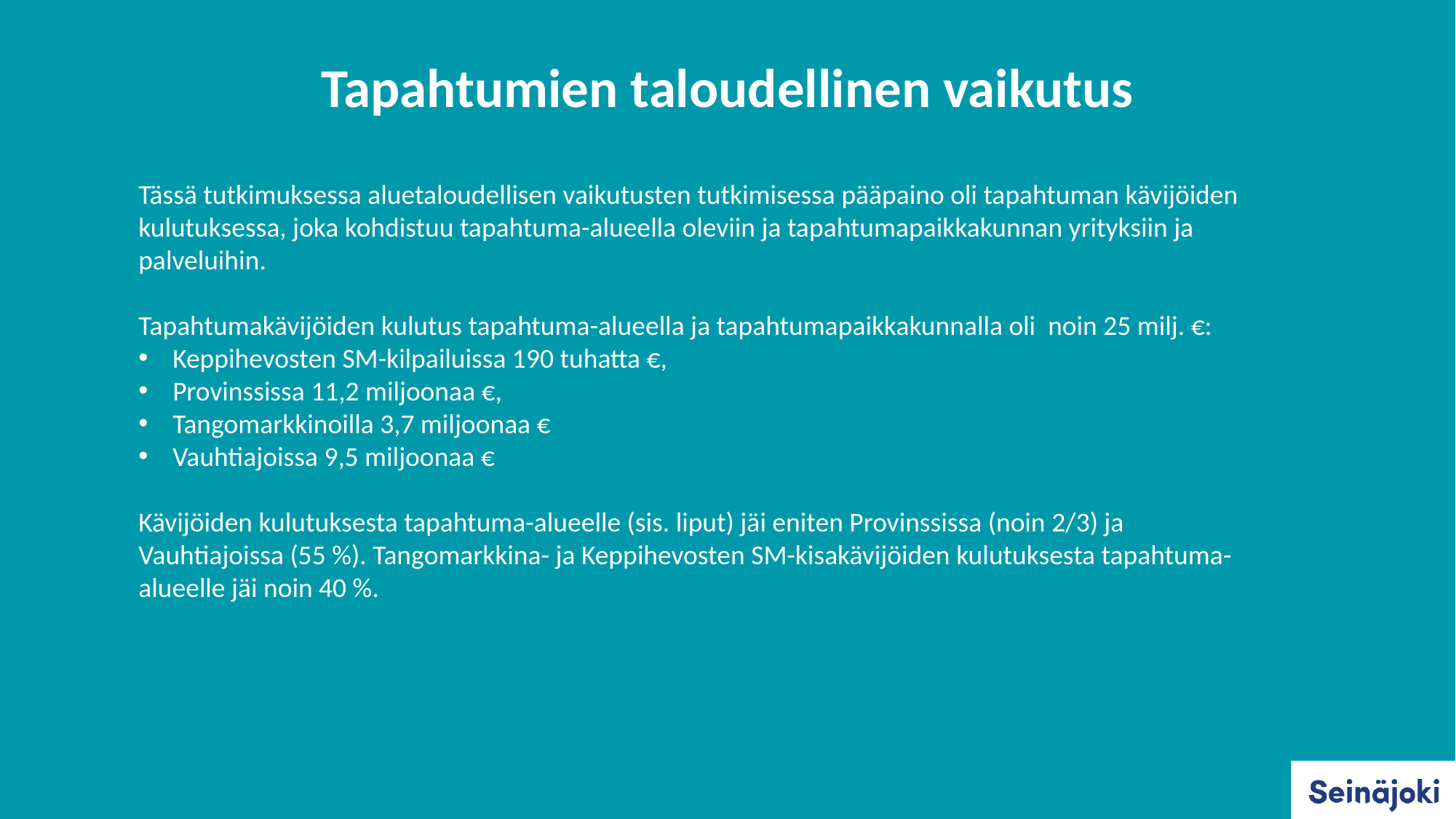

Tapahtumien taloudellinen vaikutus

Tässä tutkimuksessa aluetaloudellisen vaikutusten tutkimisessa pääpaino oli tapahtuman kävijöiden kulutuksessa, joka kohdistuu tapahtuma-alueella oleviin ja tapahtumapaikkakunnan yrityksiin ja palveluihin.

Tapahtumakävijöiden kulutus tapahtuma-alueella ja tapahtumapaikkakunnalla oli  noin 25 milj. €:
Keppihevosten SM-kilpailuissa 190 tuhatta €,
Provinssissa 11,2 miljoonaa €,
Tangomarkkinoilla 3,7 miljoonaa €
Vauhtiajoissa 9,5 miljoonaa €

Kävijöiden kulutuksesta tapahtuma-alueelle (sis. liput) jäi eniten Provinssissa (noin 2/3) ja Vauhtiajoissa (55 %). Tangomarkkina- ja Keppihevosten SM-kisakävijöiden kulutuksesta tapahtuma-alueelle jäi noin 40 %.